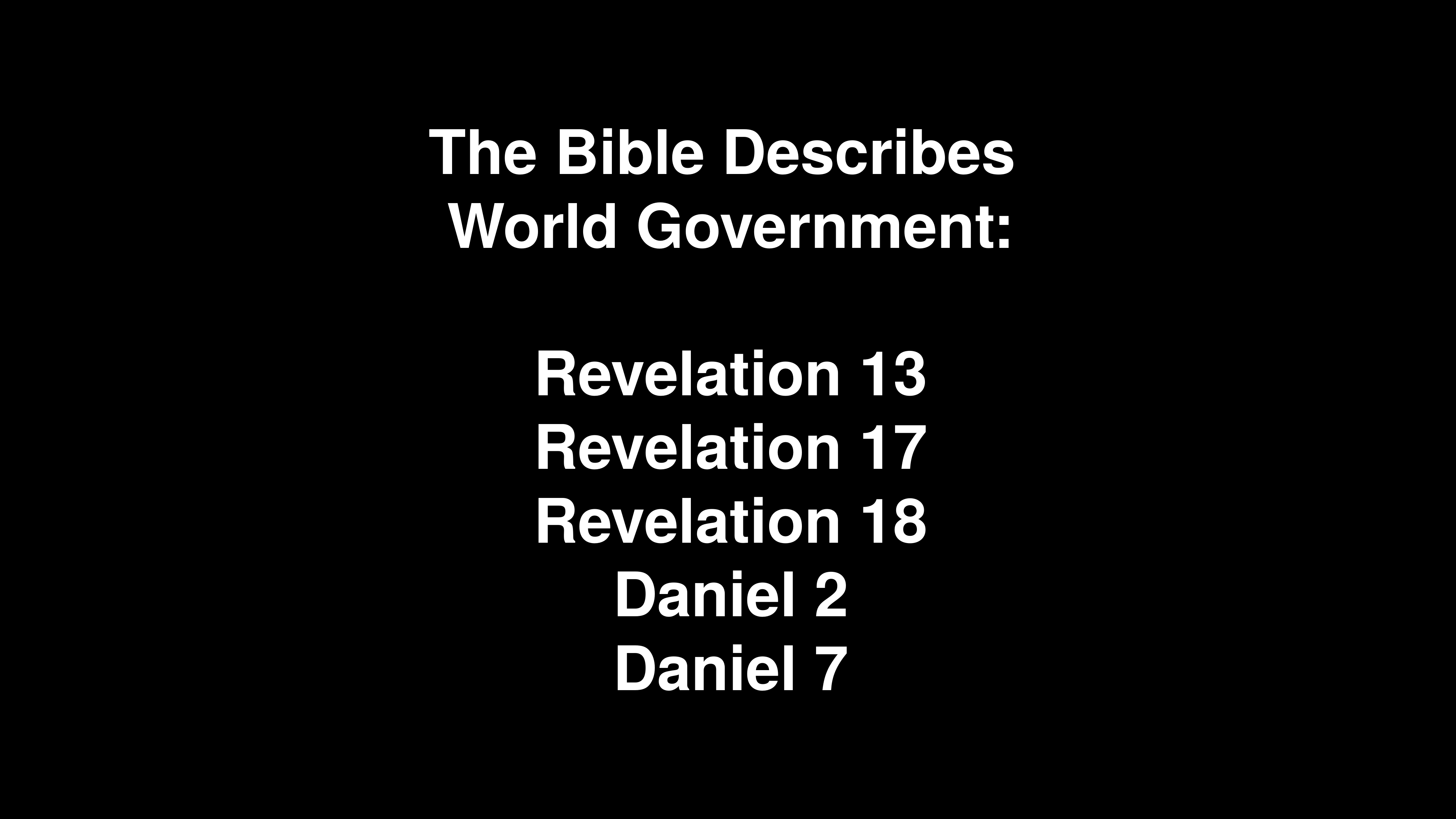

The Bible Describes
World Government:

Revelation 13
Revelation 17
Revelation 18
Daniel 2
Daniel 7